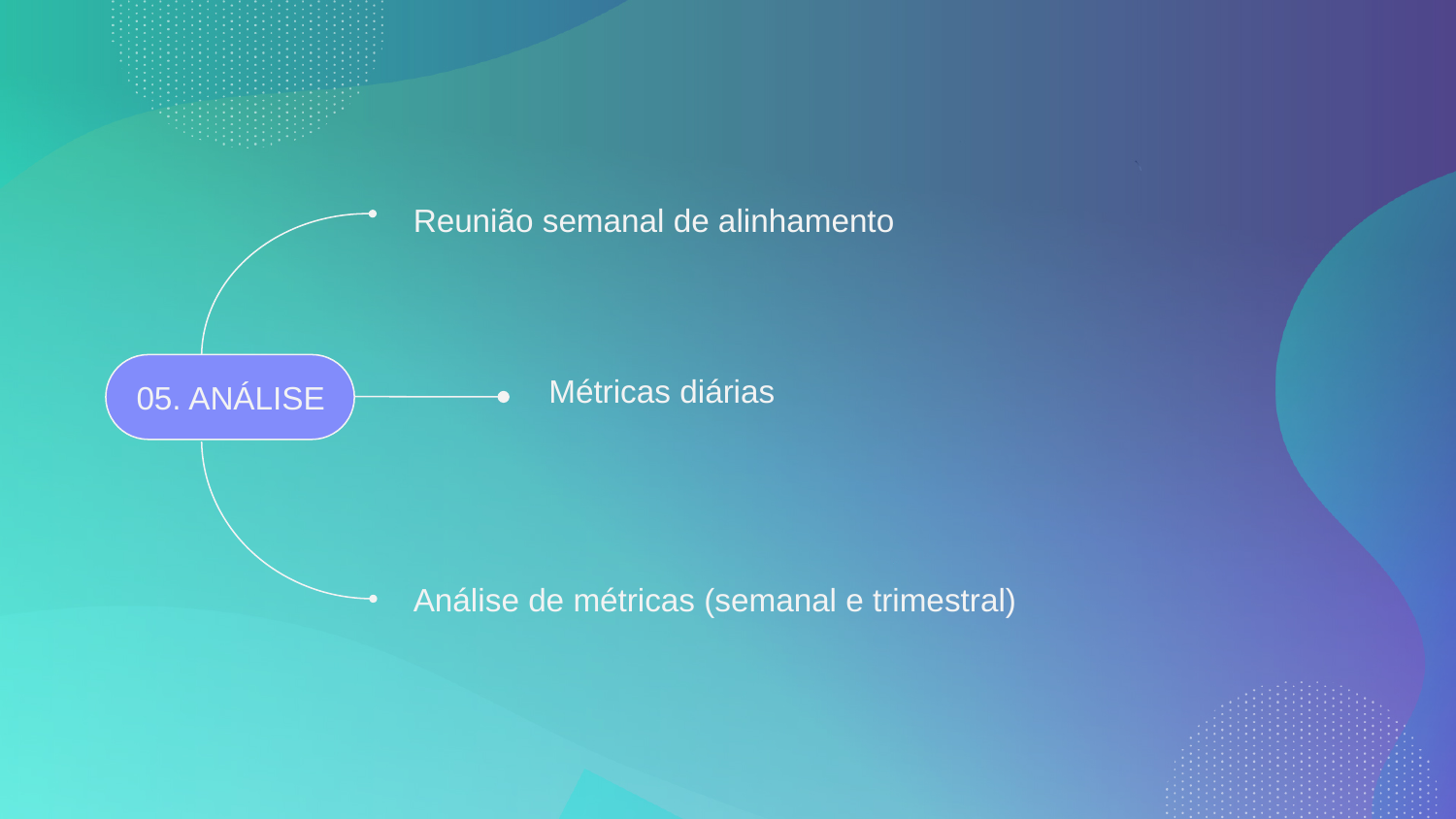

Reunião semanal de alinhamento

Métricas diárias
05. ANÁLISE
Análise de métricas (semanal e trimestral)